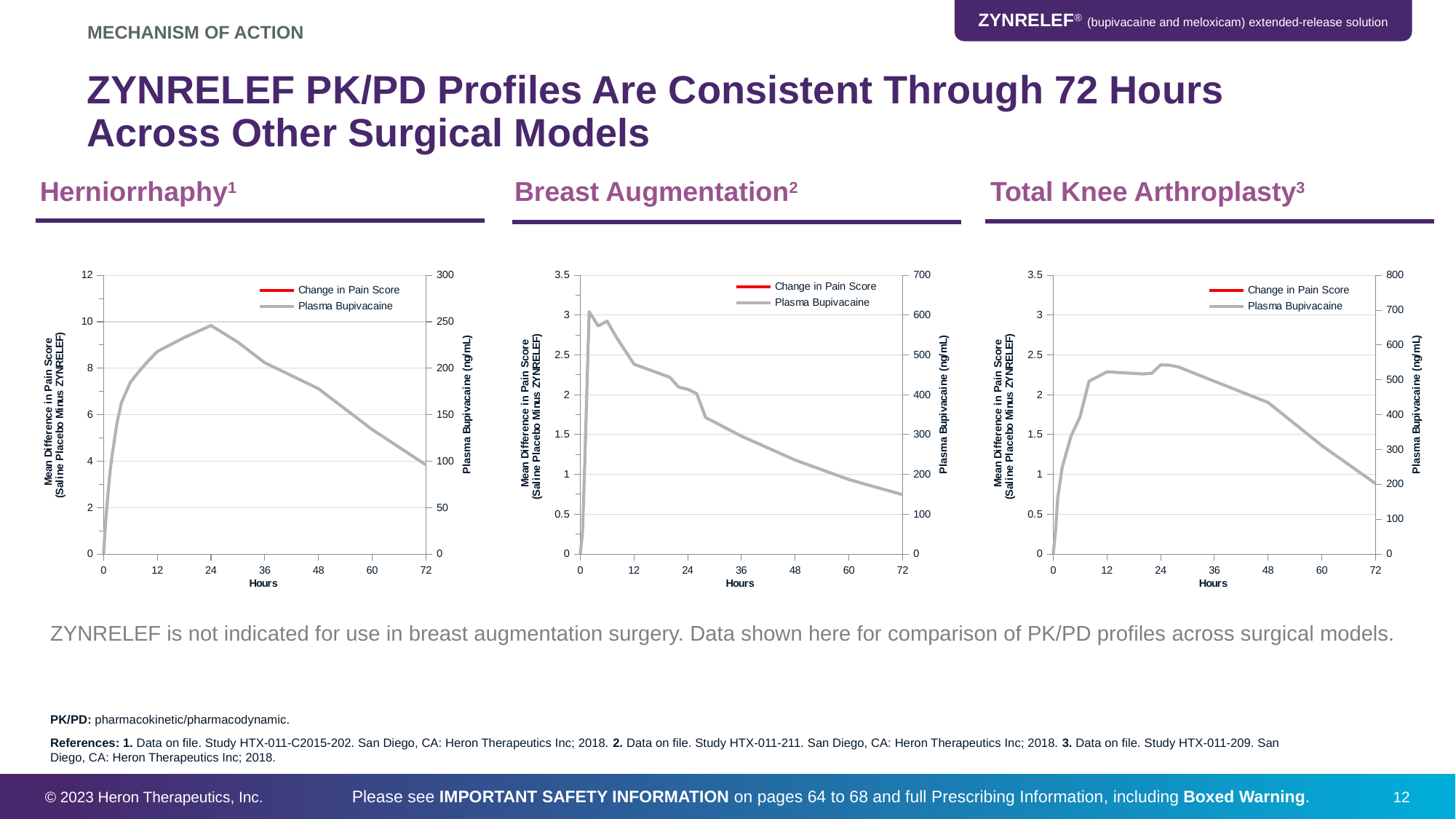

Mechanism of Action
ZYNRELEF PK/PD Profiles Are Consistent Through 72 Hours Across Other Surgical Models
Herniorrhaphy1
Breast Augmentation2
Total Knee Arthroplasty3

### Chart

| Category | Change in Pain Score | Plasma Bupivacaine |
|---|---|---|

### Chart

| Category | Change in Pain Score | Plasma Bupivacaine |
|---|---|---|

### Chart

| Category | Change in Pain Score | Plasma Bupivacaine |
|---|---|---|
ZYNRELEF is not indicated for use in breast augmentation surgery. Data shown here for comparison of PK/PD profiles across surgical models.
PK/PD: pharmacokinetic/pharmacodynamic.
References: 1. Data on file. Study HTX-011-C2015-202. San Diego, CA: Heron Therapeutics Inc; 2018. 2. Data on file. Study HTX-011-211. San Diego, CA: Heron Therapeutics Inc; 2018. 3. Data on file. Study HTX-011-209. San Diego, CA: Heron Therapeutics Inc; 2018.
© 2023 Heron Therapeutics, Inc.